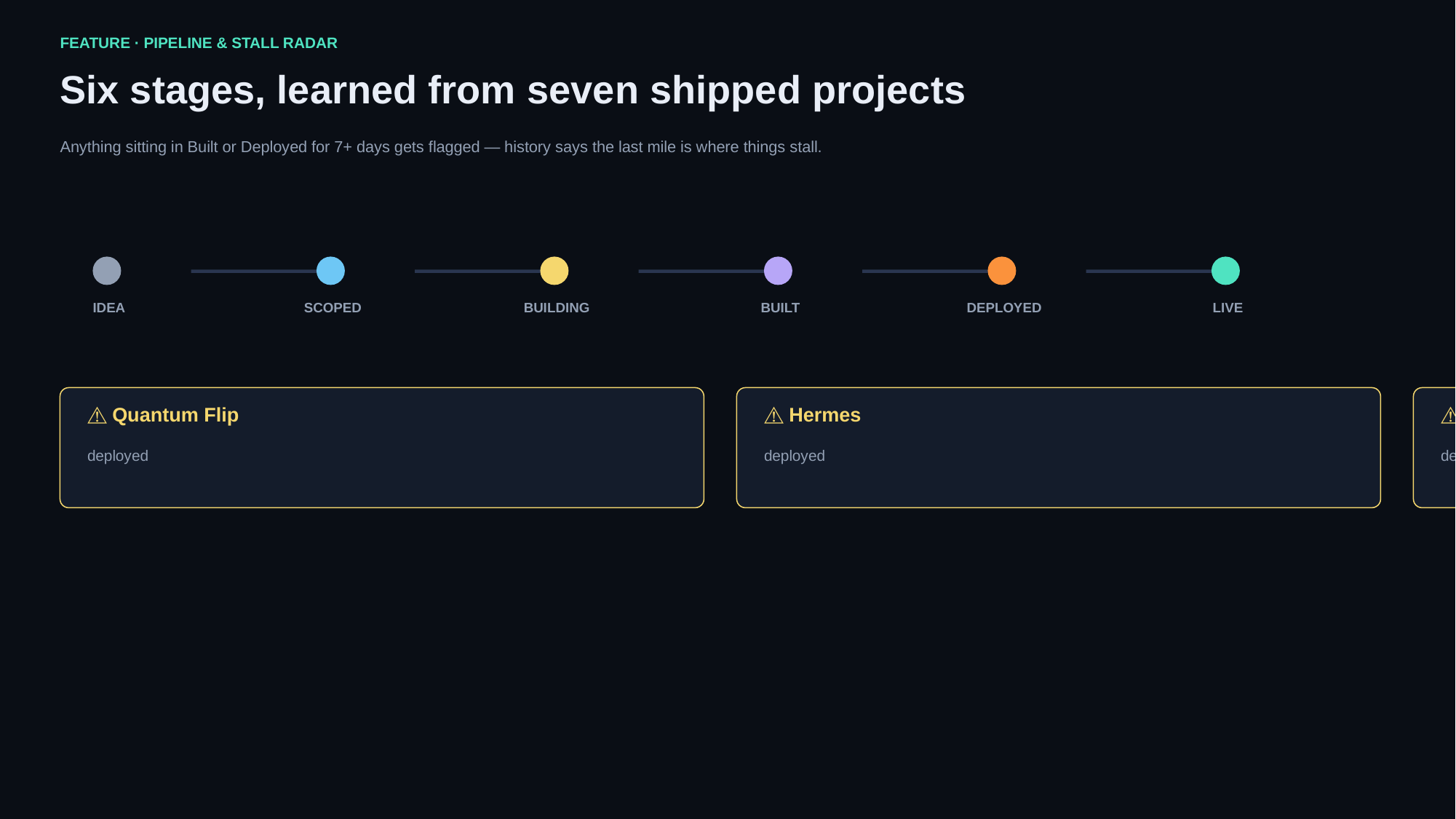

FEATURE · PIPELINE & STALL RADAR
Six stages, learned from seven shipped projects
Anything sitting in Built or Deployed for 7+ days gets flagged — history says the last mile is where things stall.

IDEA
SCOPED
BUILDING
BUILT
DEPLOYED
LIVE

⚠ Quantum Flip
⚠ Hermes
⚠ Kosmos
deployed
deployed
deployed